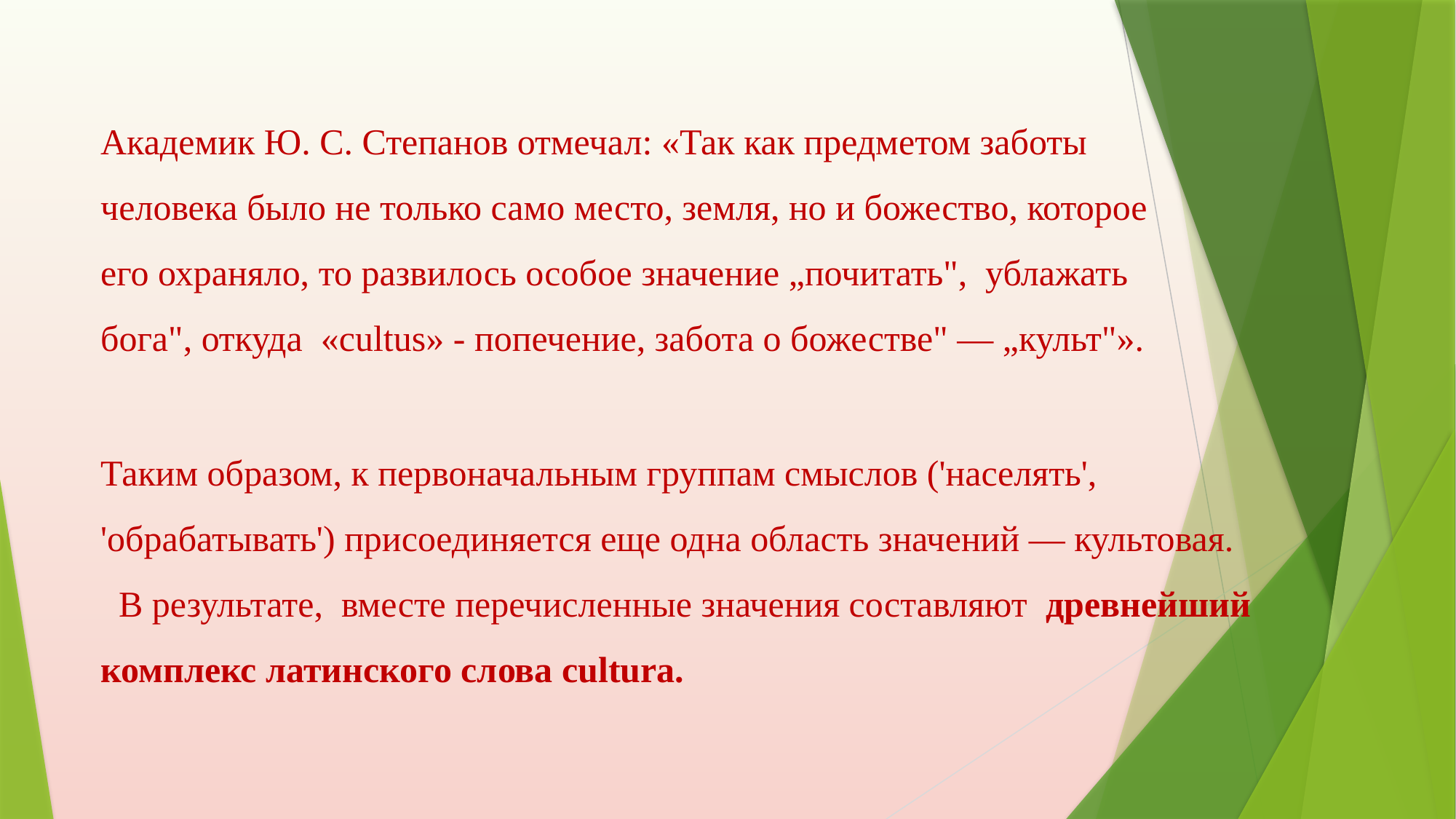

# Академик Ю. С. Степанов отмечал: «Так как предметом заботы человека было не только само место, земля, но и божество, которое его охраняло, то развилось особое значение „почитать",  ублажать бога", откуда  «cultus» - попечение, забота о божестве" — „культ"».
Таким образом, к первоначальным группам смыслов ('населять', 'обрабатывать') присоединяется еще одна область значений — культовая.   В результате,  вместе перечисленные значения составляют  древнейший комплекс латинского слова cultura.